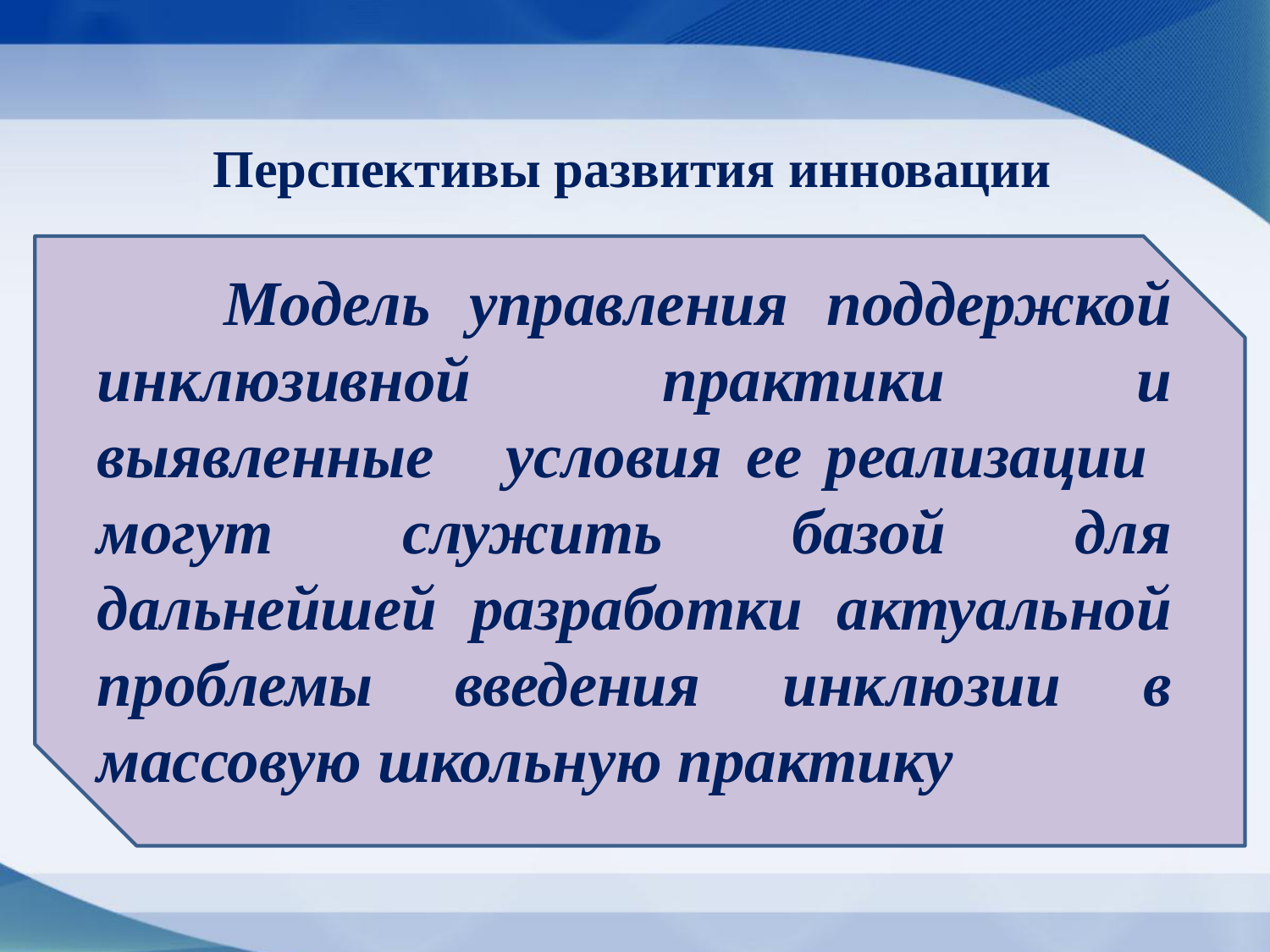

# Перспективы развития инновации

	Модель управления поддержкой инклюзивной практики и выявленные   условия ее реализации  могут служить базой для дальнейшей разработки актуальной проблемы введения инклюзии в массовую школьную практику